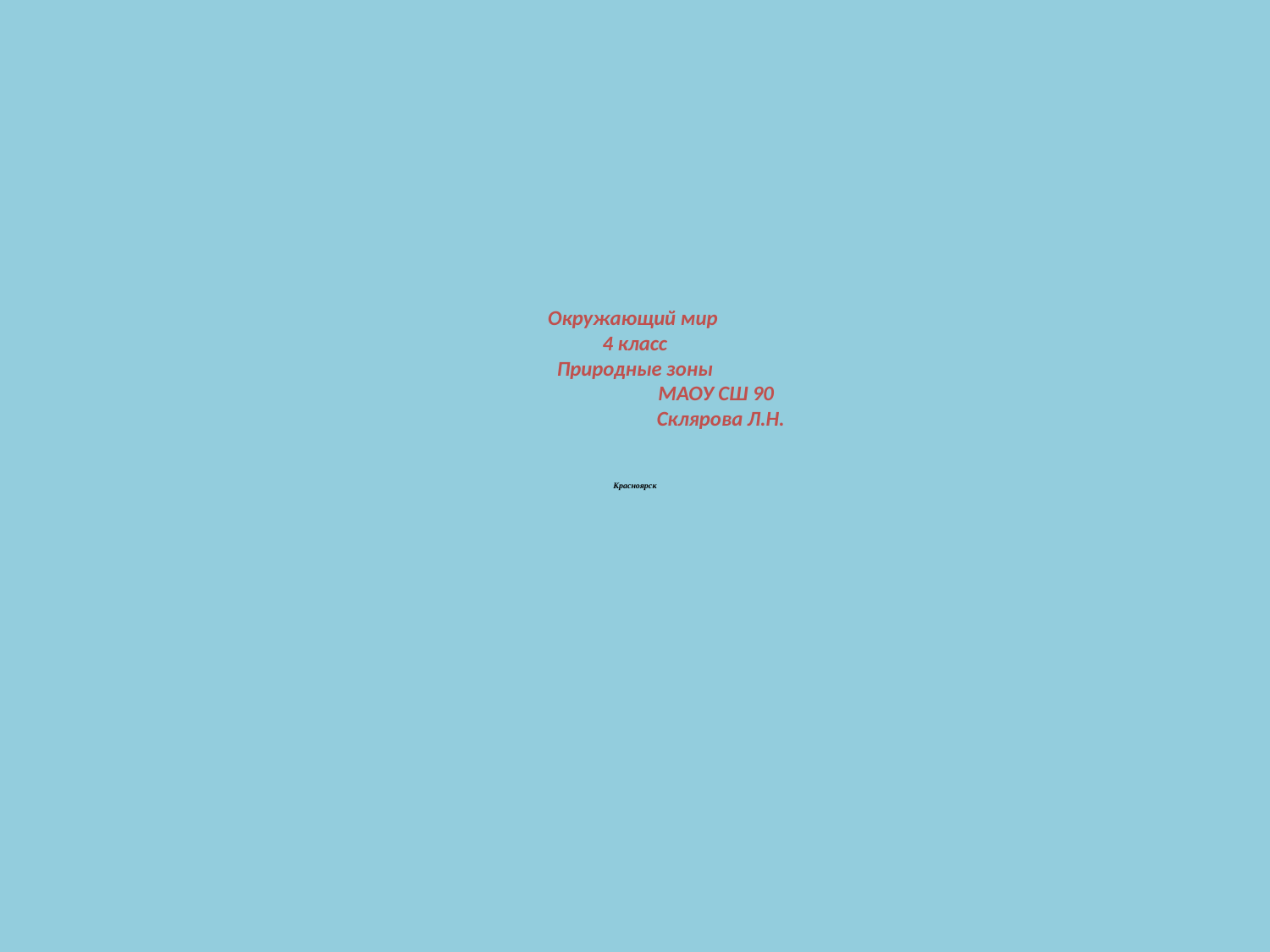

# Окружающий мир 4 класс Природные зоны МАОУ СШ 90 Склярова Л.Н. Красноярск